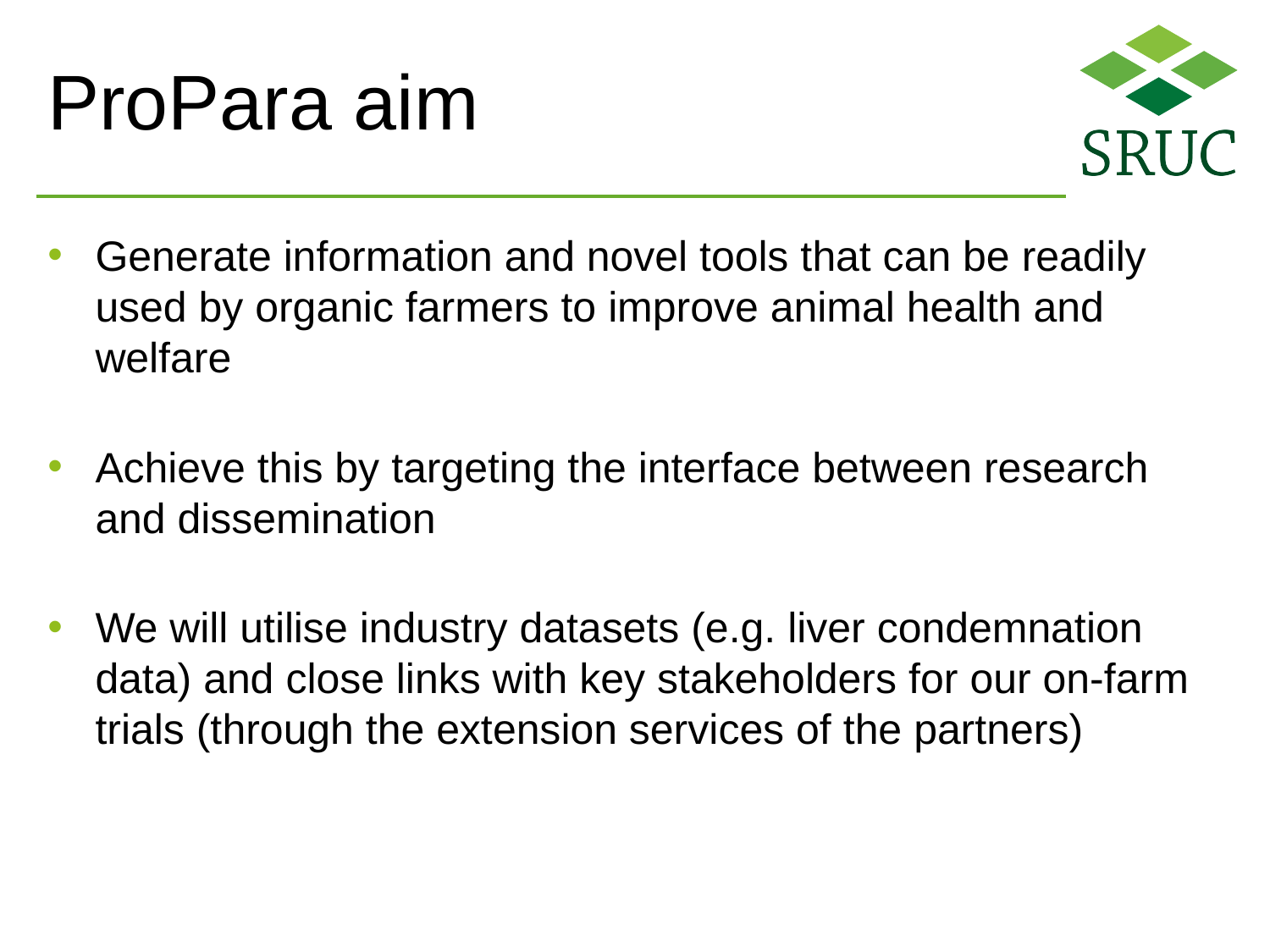

# ProPara aim
Generate information and novel tools that can be readily used by organic farmers to improve animal health and welfare
Achieve this by targeting the interface between research and dissemination
We will utilise industry datasets (e.g. liver condemnation data) and close links with key stakeholders for our on-farm trials (through the extension services of the partners)